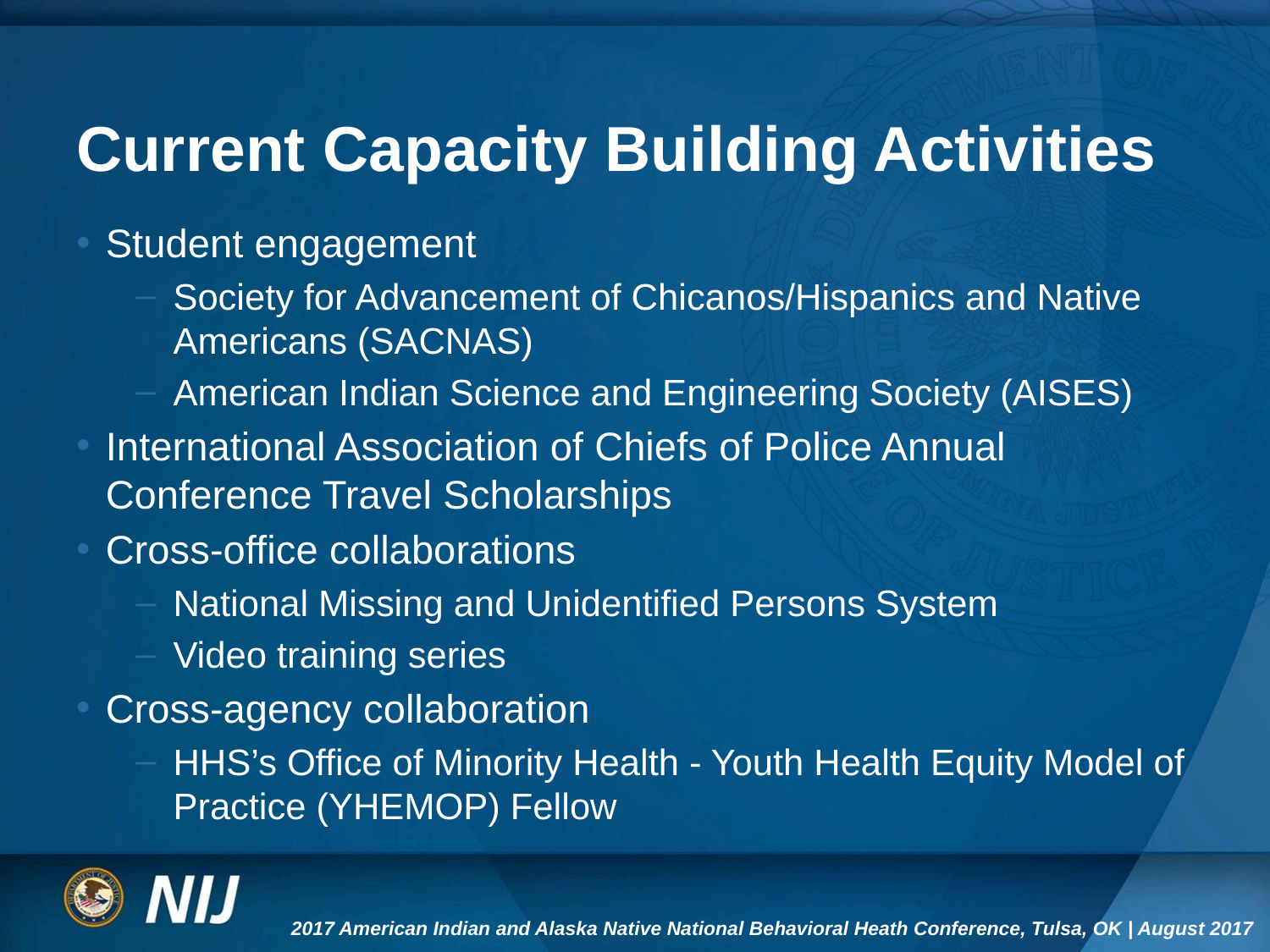

# Current Capacity Building Activities
Student engagement
Society for Advancement of Chicanos/Hispanics and Native Americans (SACNAS)
American Indian Science and Engineering Society (AISES)
International Association of Chiefs of Police Annual Conference Travel Scholarships
Cross-office collaborations
National Missing and Unidentified Persons System
Video training series
Cross-agency collaboration
HHS’s Office of Minority Health - Youth Health Equity Model of Practice (YHEMOP) Fellow